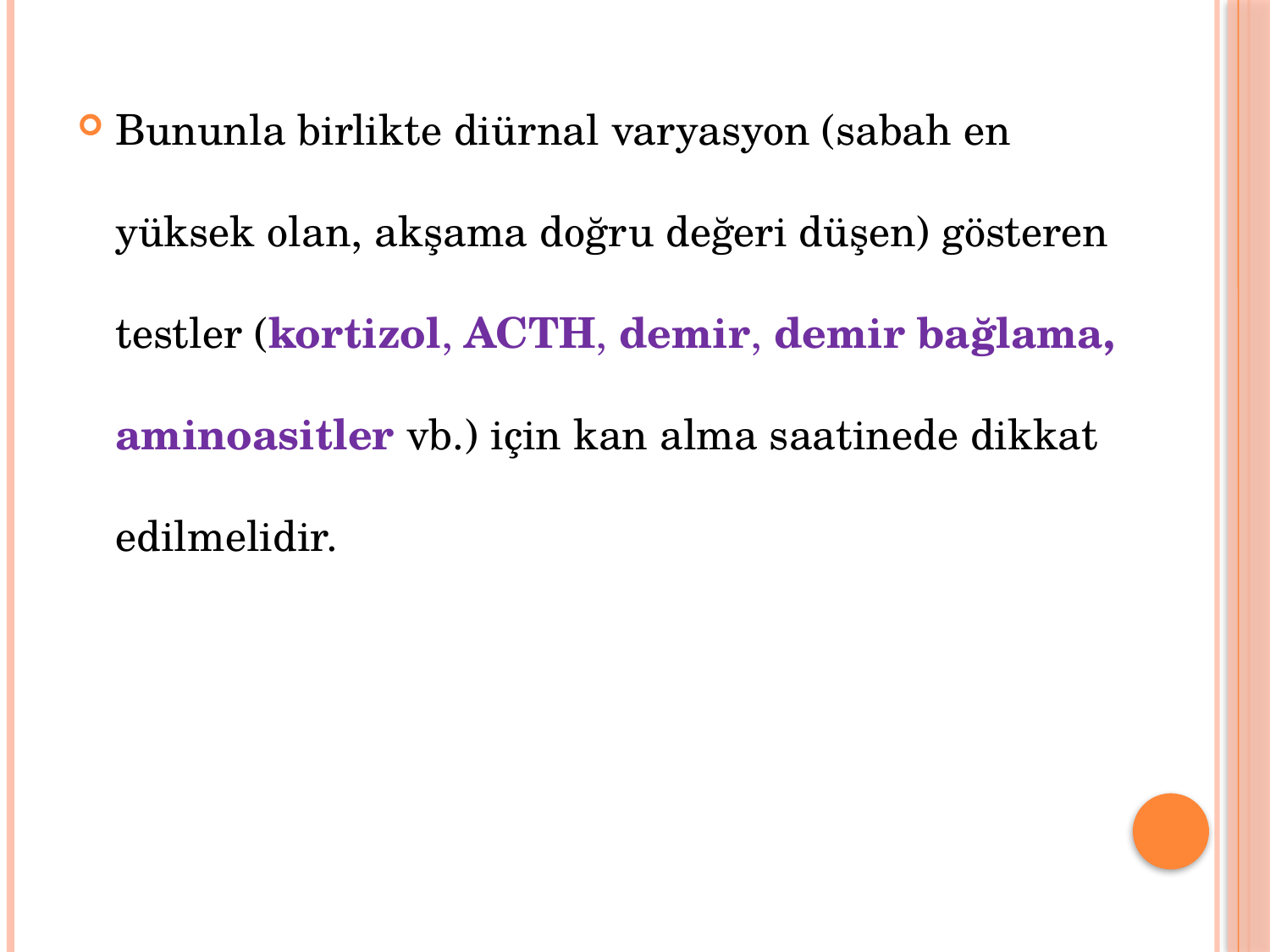

Bununla birlikte diürnal varyasyon (sabah en yüksek olan, akşama doğru değeri düşen) gösteren testler (kortizol, ACTH, demir, demir bağlama, aminoasitler vb.) için kan alma saatinede dikkat edilmelidir.